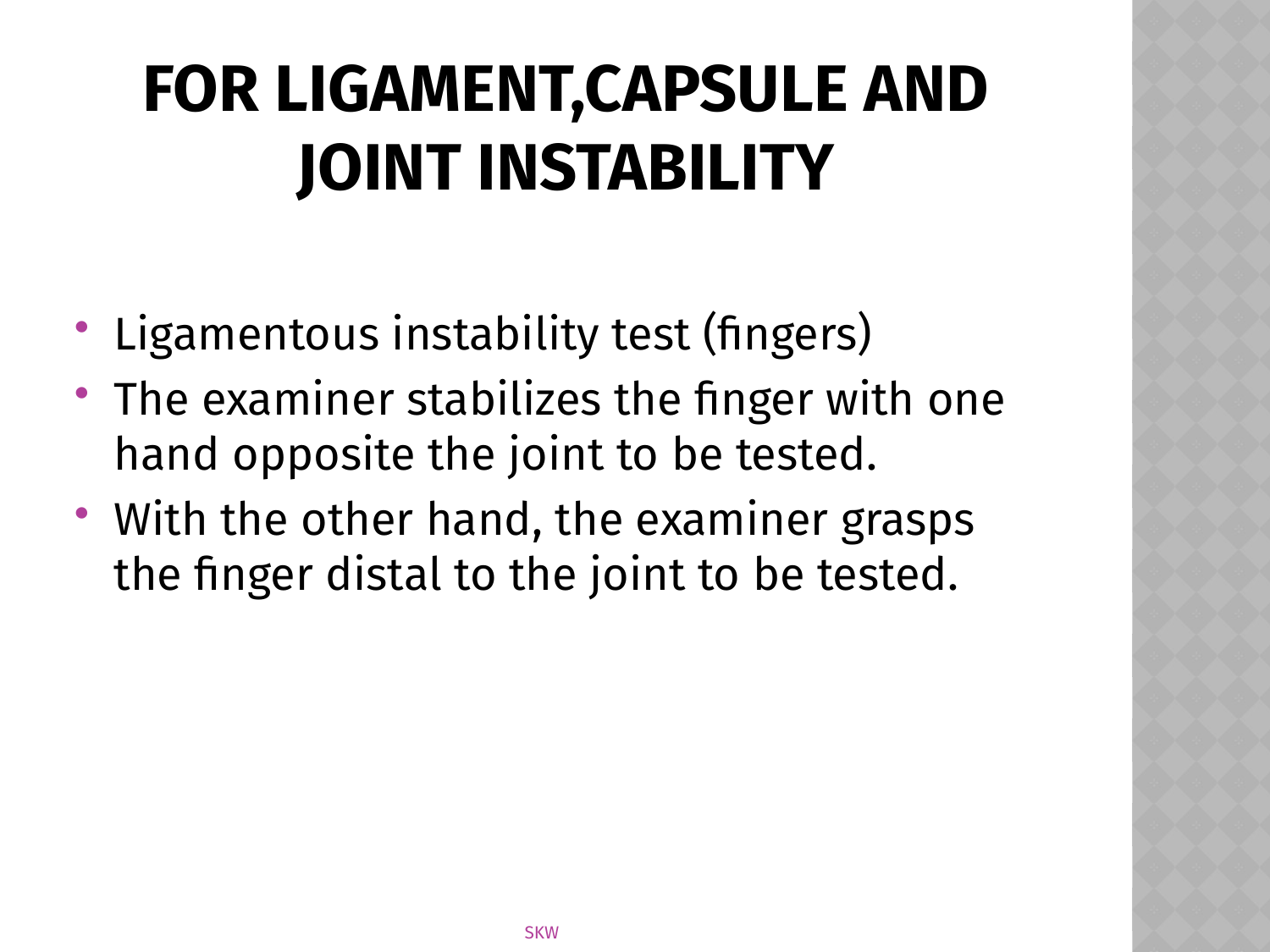

# For ligament,capsule and joint instability
Ligamentous instability test (fingers)
The examiner stabilizes the finger with one hand opposite the joint to be tested.
With the other hand, the examiner grasps the finger distal to the joint to be tested.
6
SKW